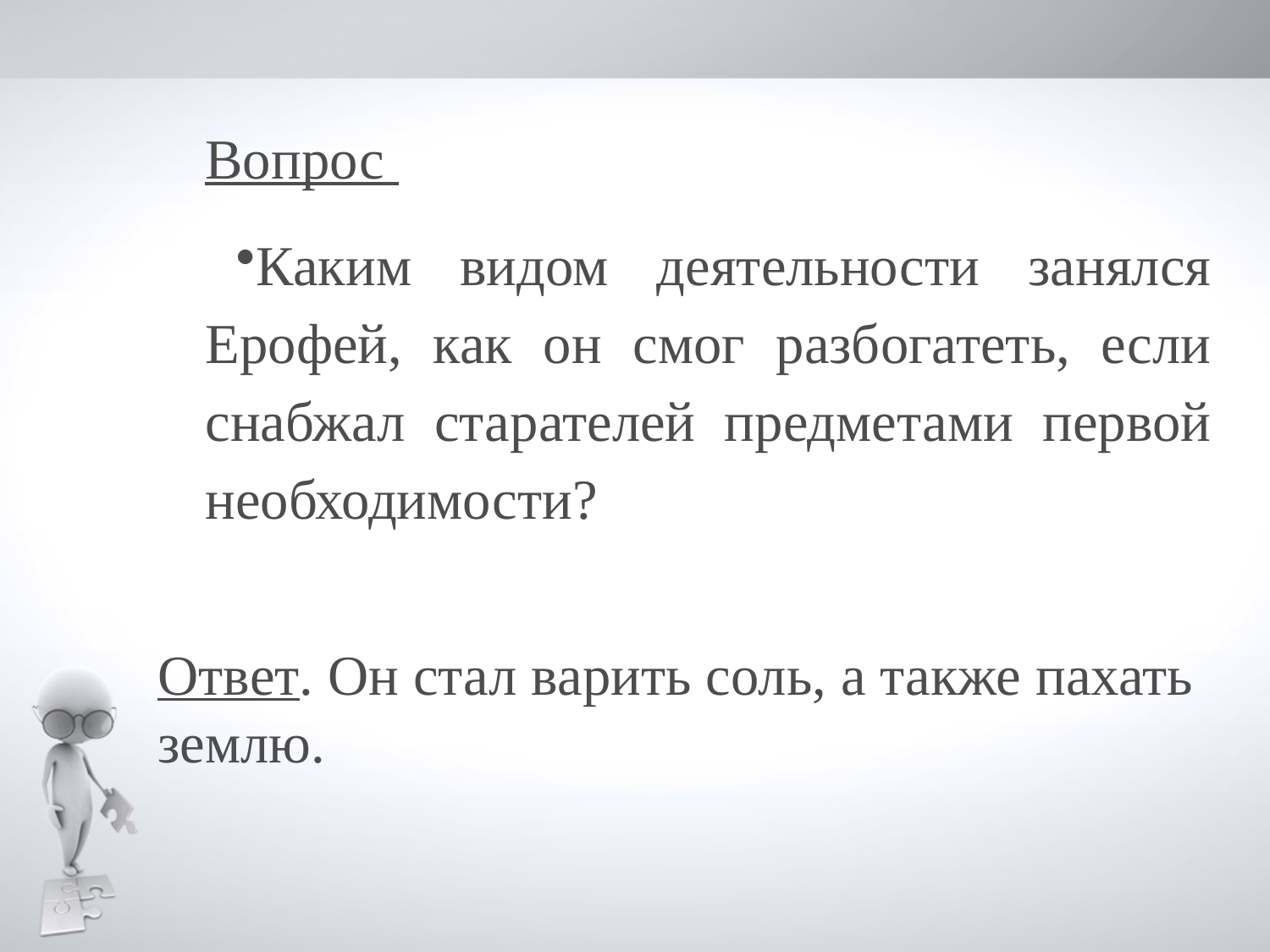

Вопрос
Каким видом деятельности занялся Ерофей, как он смог разбогатеть, если снабжал старателей предметами первой необходимости?

Ответ. Он стал варить соль, а также пахать землю.